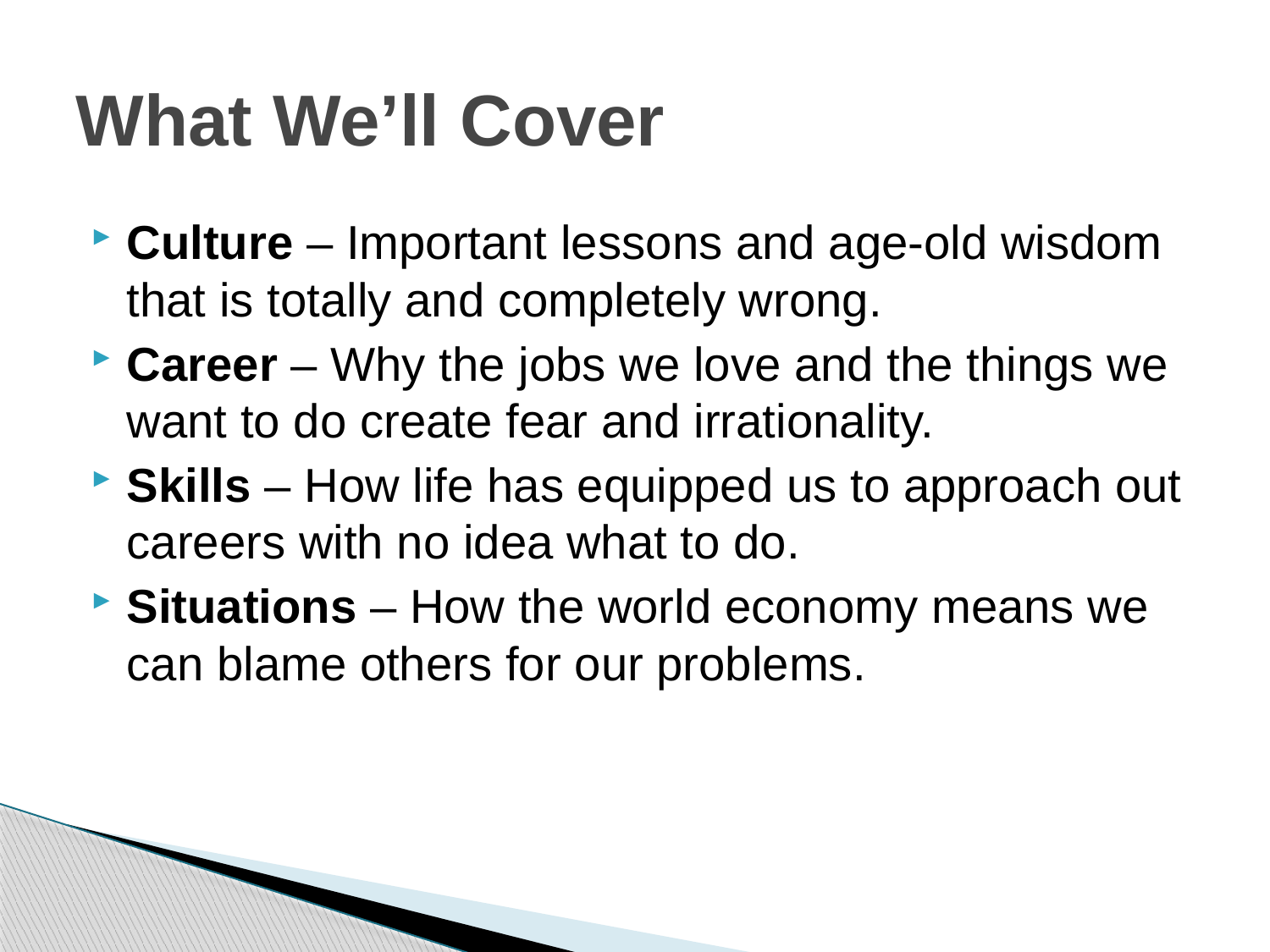

# What We’ll Cover
Culture – Important lessons and age-old wisdom that is totally and completely wrong.
Career – Why the jobs we love and the things we want to do create fear and irrationality.
Skills – How life has equipped us to approach out careers with no idea what to do.
Situations – How the world economy means we can blame others for our problems.